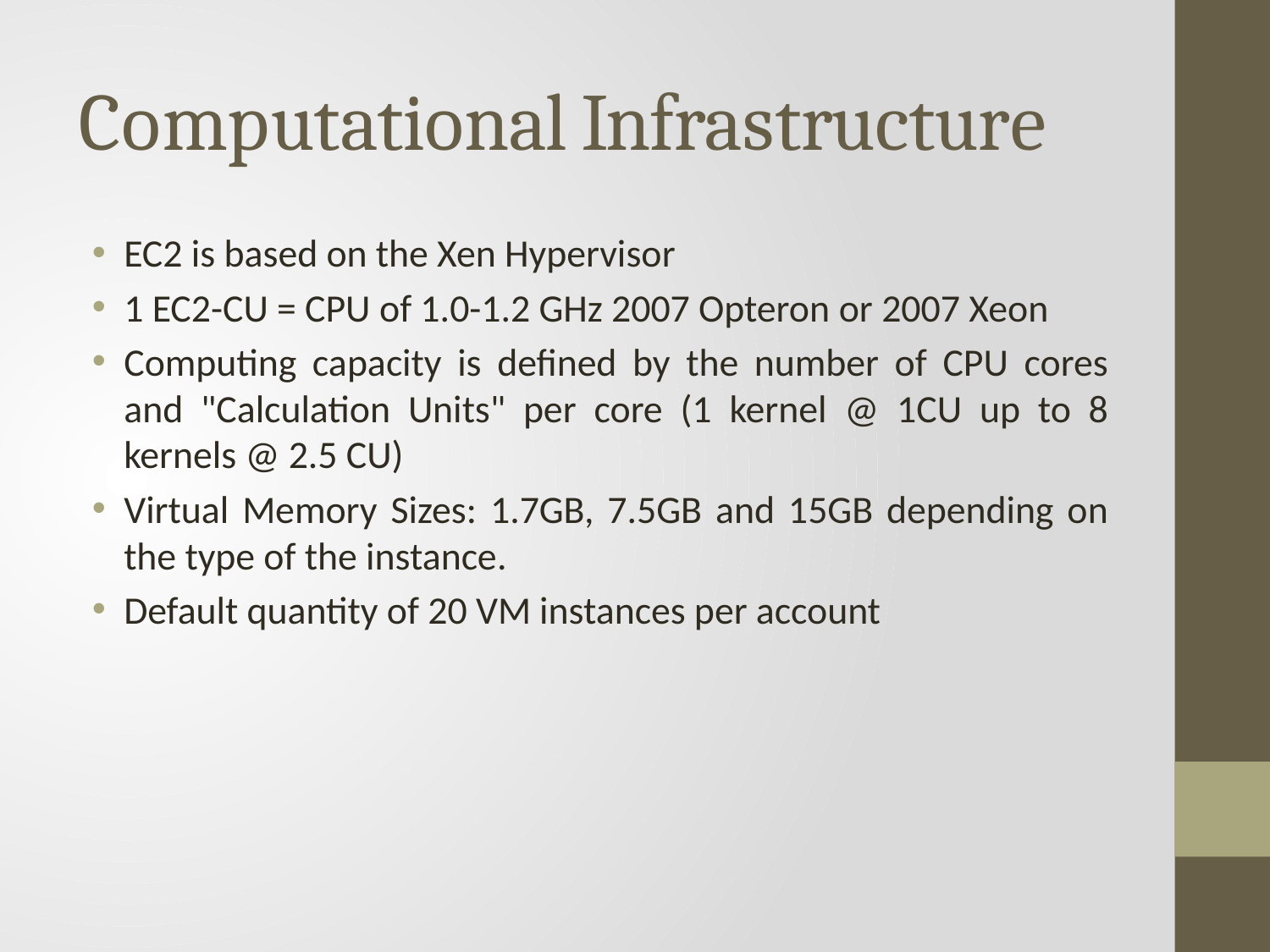

# Computational Infrastructure
EC2 is based on the Xen Hypervisor
1 EC2-CU = CPU of 1.0-1.2 GHz 2007 Opteron or 2007 Xeon
Computing capacity is defined by the number of CPU cores and "Calculation Units" per core (1 kernel @ 1CU up to 8 kernels @ 2.5 CU)
Virtual Memory Sizes: 1.7GB, 7.5GB and 15GB depending on the type of the instance.
Default quantity of 20 VM instances per account